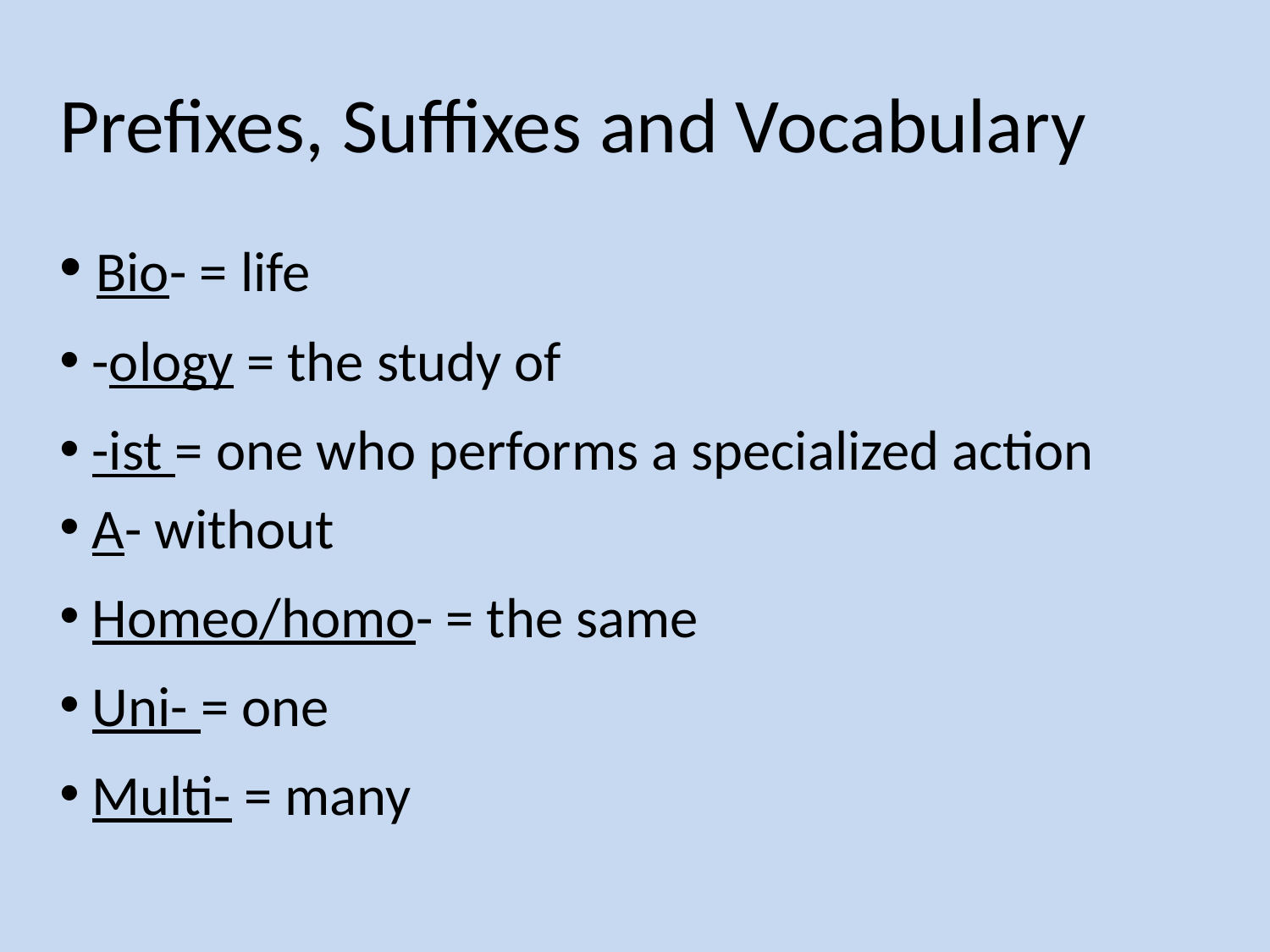

Prefixes, Suffixes and Vocabulary
 Bio- = life
 -ology = the study of
 -ist = one who performs a specialized action
 A- without
 Homeo/homo- = the same
 Uni- = one
 Multi- = many